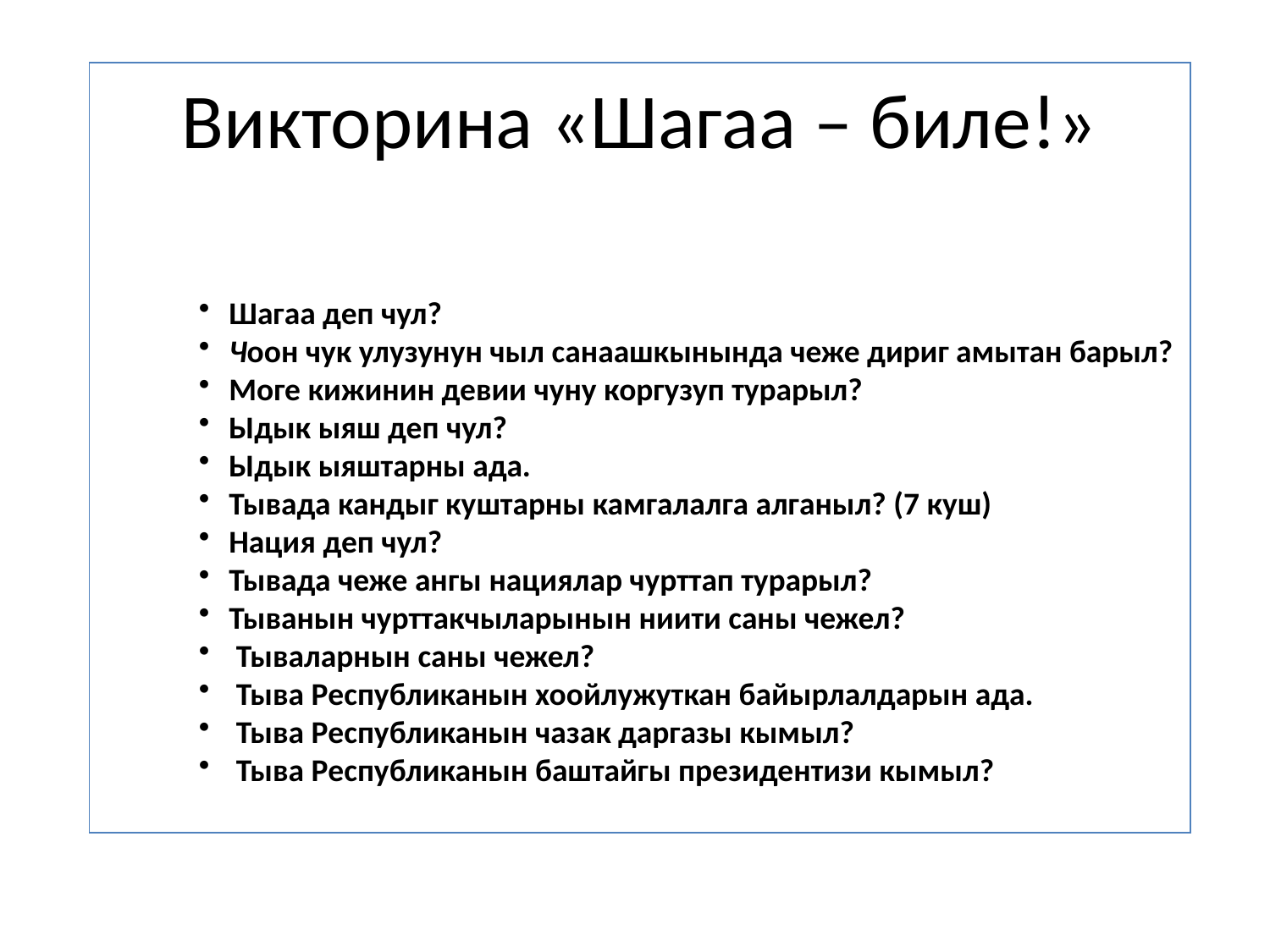

# Викторина «Шагаа – биле!»

Шагаа деп чул?
Чоон чук улузунун чыл санаашкынында чеже дириг амытан барыл?
Моге кижинин девии чуну коргузуп турарыл?
Ыдык ыяш деп чул?
Ыдык ыяштарны ада.
Тывада кандыг куштарны камгалалга алганыл? (7 куш)
Нация деп чул?
Тывада чеже ангы нациялар чурттап турарыл?
Тыванын чурттакчыларынын ниити саны чежел?
 Тываларнын саны чежел?
 Тыва Республиканын хоойлужуткан байырлалдарын ада.
 Тыва Республиканын чазак даргазы кымыл?
 Тыва Республиканын баштайгы президентизи кымыл?